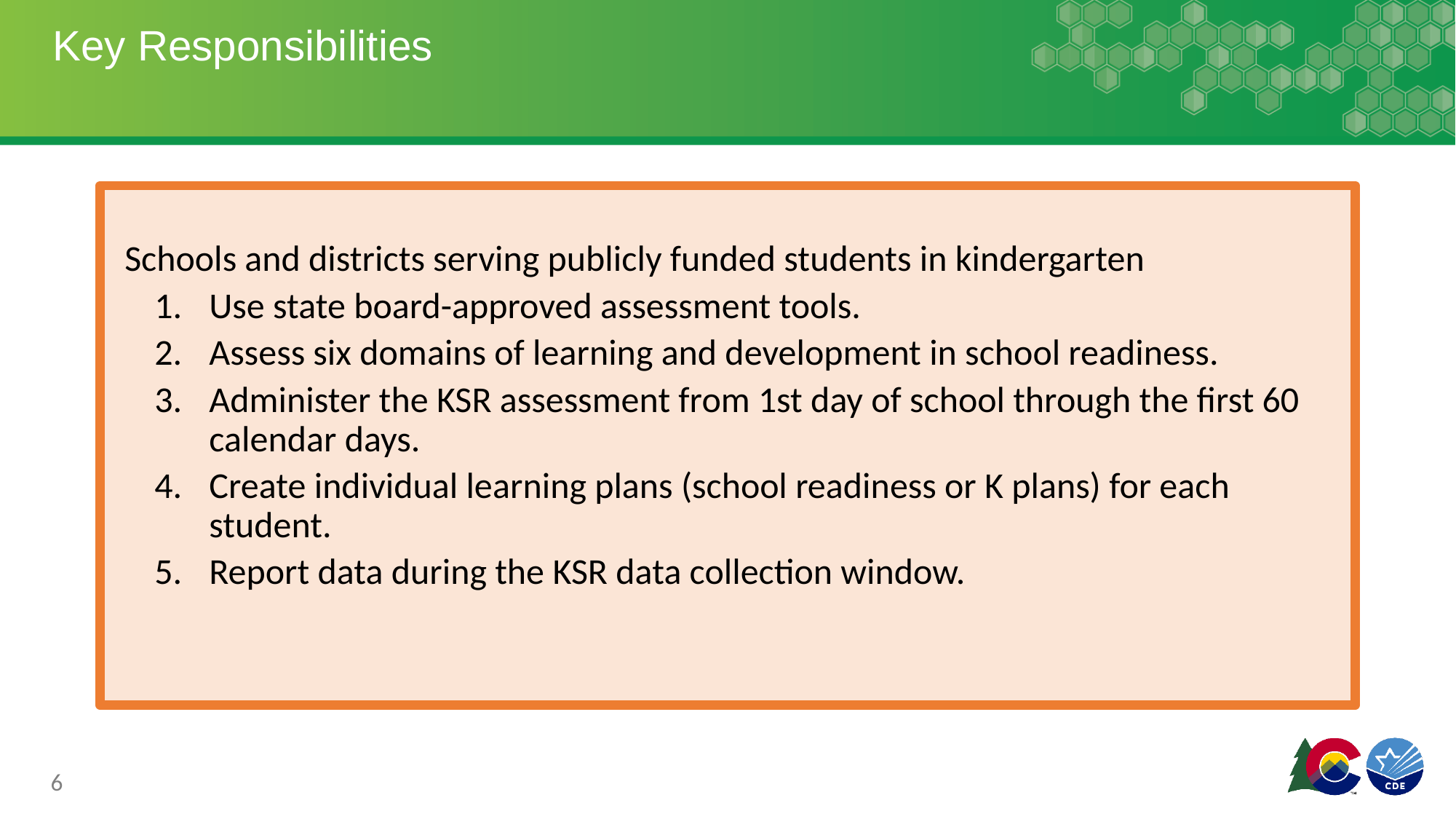

# Key Responsibilities

   Schools and districts serving publicly funded students in kindergarten
Use state board-approved assessment tools.
Assess six domains of learning and development in school readiness.
Administer the KSR assessment from 1st day of school through the first 60 calendar days.
Create individual learning plans (school readiness or K plans) for each student.
Report data during the KSR data collection window.

6